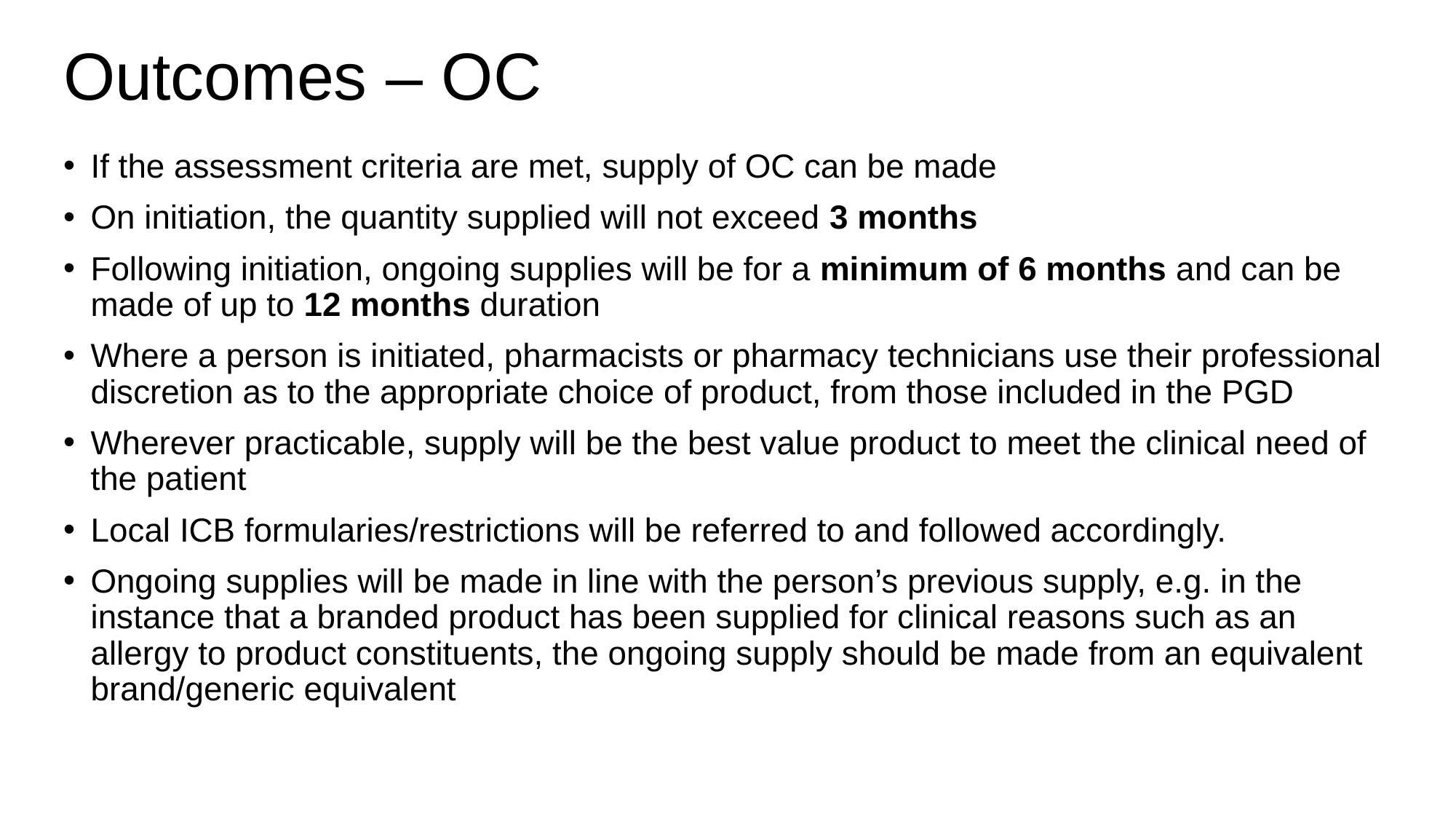

# Outcomes – OC
If the assessment criteria are met, supply of OC can be made
On initiation, the quantity supplied will not exceed 3 months
Following initiation, ongoing supplies will be for a minimum of 6 months and can be made of up to 12 months duration
Where a person is initiated, pharmacists or pharmacy technicians use their professional discretion as to the appropriate choice of product, from those included in the PGD
Wherever practicable, supply will be the best value product to meet the clinical need of the patient
Local ICB formularies/restrictions will be referred to and followed accordingly.
Ongoing supplies will be made in line with the person’s previous supply, e.g. in the instance that a branded product has been supplied for clinical reasons such as an allergy to product constituents, the ongoing supply should be made from an equivalent brand/generic equivalent